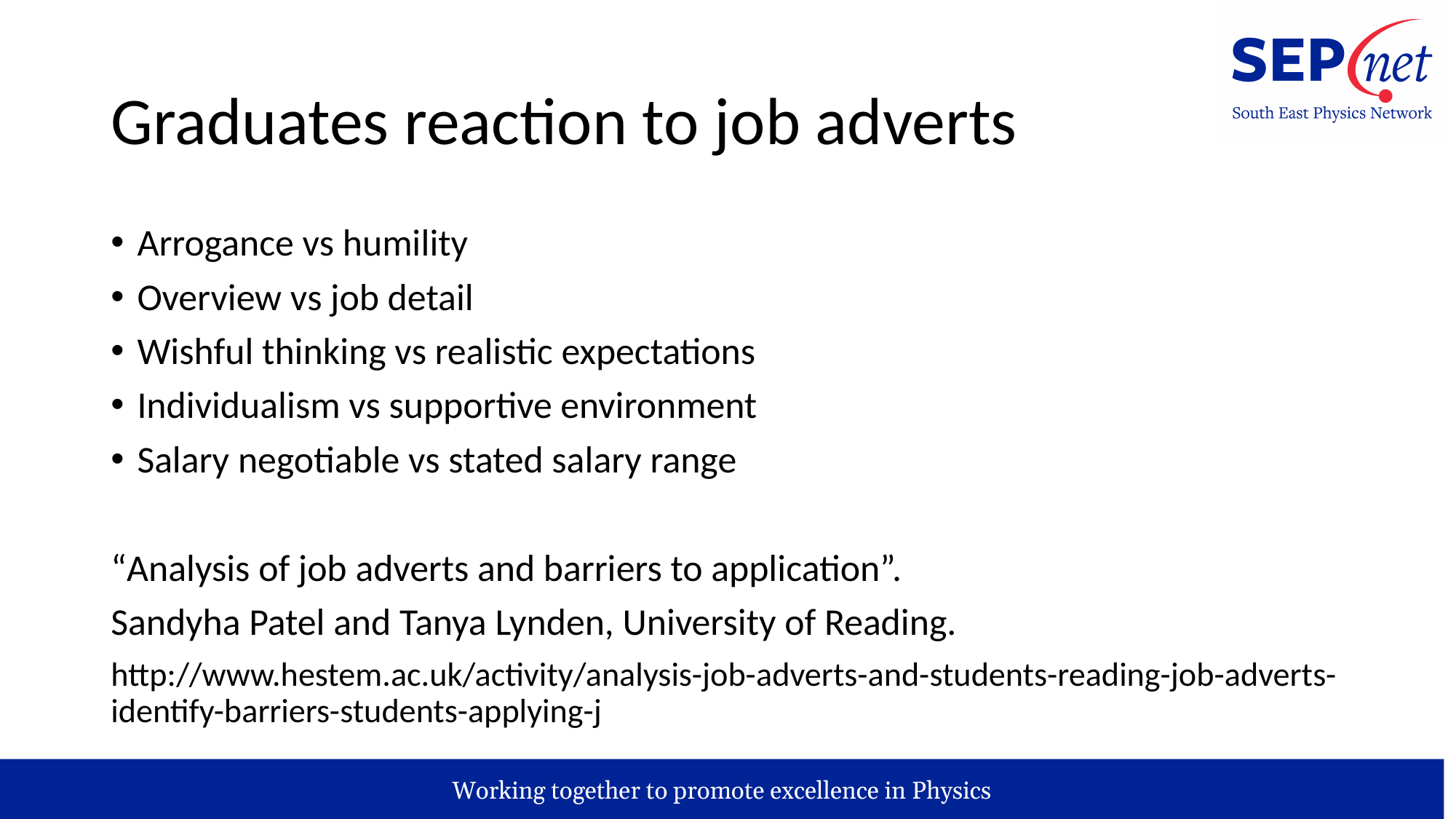

# Graduates reaction to job adverts
Arrogance vs humility
Overview vs job detail
Wishful thinking vs realistic expectations
Individualism vs supportive environment
Salary negotiable vs stated salary range

“Analysis of job adverts and barriers to application”.
Sandyha Patel and Tanya Lynden, University of Reading.
http://www.hestem.ac.uk/activity/analysis-job-adverts-and-students-reading-job-adverts-identify-barriers-students-applying-j